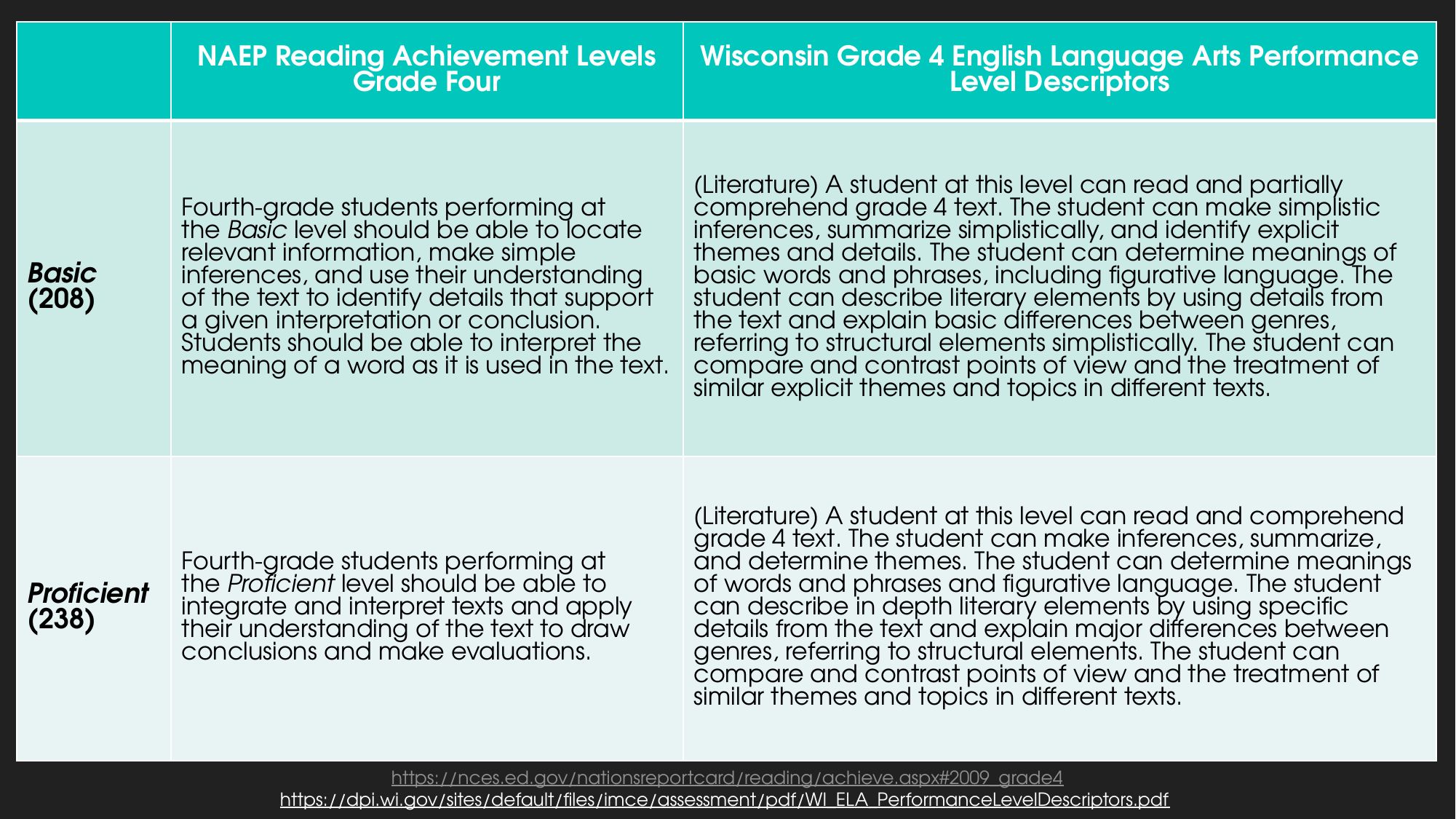

|  | NAEP Reading Achievement Levels Grade Four | Wisconsin Grade 4 English Language Arts Performance Level Descriptors |
| --- | --- | --- |
| Basic (208) | Fourth-grade students performing at the Basic level should be able to locate relevant information, make simple inferences, and use their understanding of the text to identify details that support a given interpretation or conclusion. Students should be able to interpret the meaning of a word as it is used in the text. | (Literature) A student at this level can read and partially comprehend grade 4 text. The student can make simplistic inferences, summarize simplistically, and identify explicit themes and details. The student can determine meanings of basic words and phrases, including figurative language. The student can describe literary elements by using details from the text and explain basic differences between genres, referring to structural elements simplistically. The student can compare and contrast points of view and the treatment of similar explicit themes and topics in different texts. |
| Proficient (238) | Fourth-grade students performing at the Proficient level should be able to integrate and interpret texts and apply their understanding of the text to draw conclusions and make evaluations. | (Literature) A student at this level can read and comprehend grade 4 text. The student can make inferences, summarize, and determine themes. The student can determine meanings of words and phrases and figurative language. The student can describe in depth literary elements by using specific details from the text and explain major differences between genres, referring to structural elements. The student can compare and contrast points of view and the treatment of similar themes and topics in different texts. |
https://nces.ed.gov/nationsreportcard/reading/achieve.aspx#2009_grade4
https://dpi.wi.gov/sites/default/files/imce/assessment/pdf/WI_ELA_PerformanceLevelDescriptors.pdf